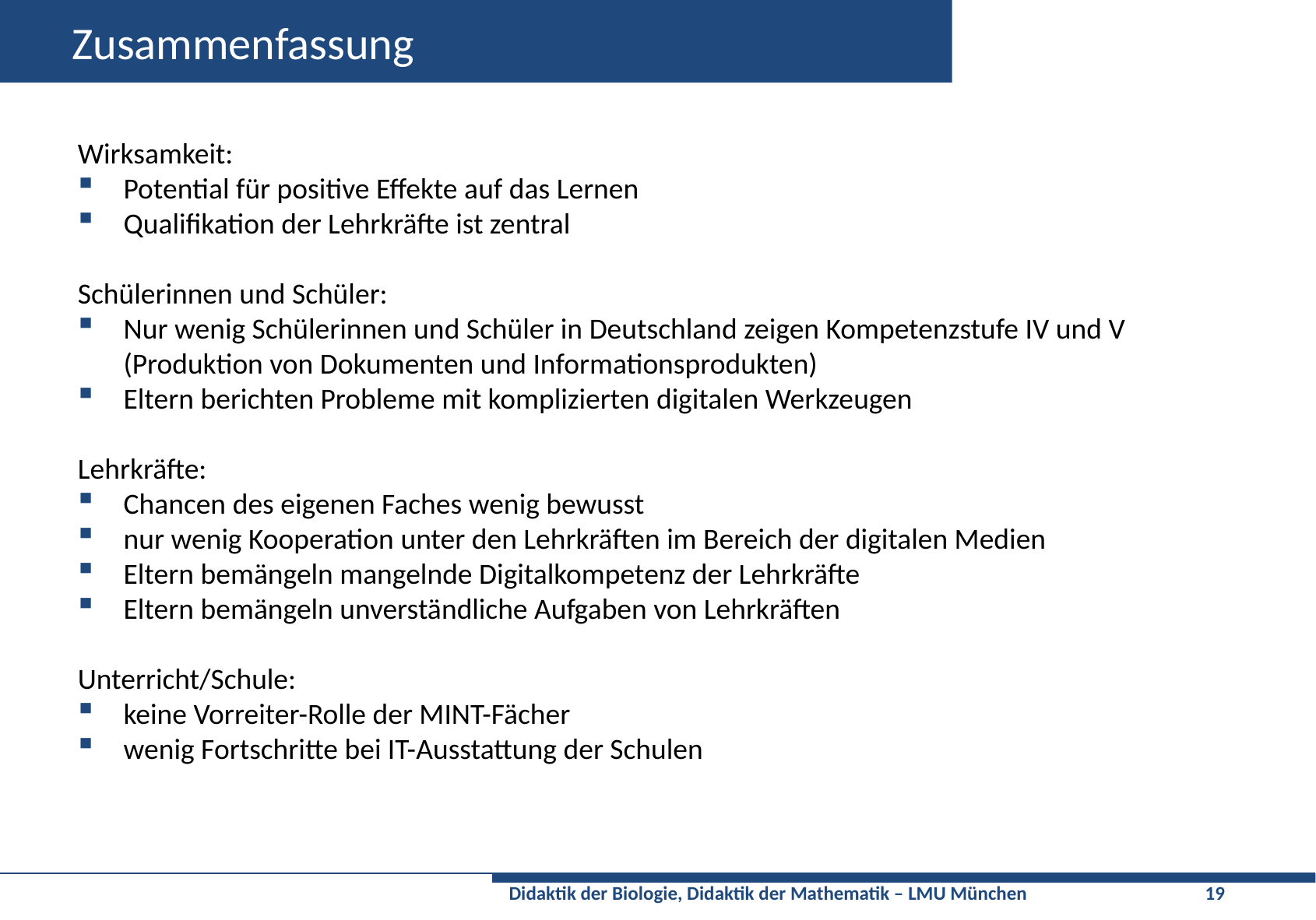

# Zusammenfassung
Wirksamkeit:
Potential für positive Effekte auf das Lernen
Qualifikation der Lehrkräfte ist zentral

Schülerinnen und Schüler:
Nur wenig Schülerinnen und Schüler in Deutschland zeigen Kompetenzstufe IV und V (Produktion von Dokumenten und Informationsprodukten)
Eltern berichten Probleme mit komplizierten digitalen Werkzeugen
Lehrkräfte:
Chancen des eigenen Faches wenig bewusst
nur wenig Kooperation unter den Lehrkräften im Bereich der digitalen Medien
Eltern bemängeln mangelnde Digitalkompetenz der Lehrkräfte
Eltern bemängeln unverständliche Aufgaben von Lehrkräften
Unterricht/Schule:
keine Vorreiter-Rolle der MINT-Fächer
wenig Fortschritte bei IT-Ausstattung der Schulen